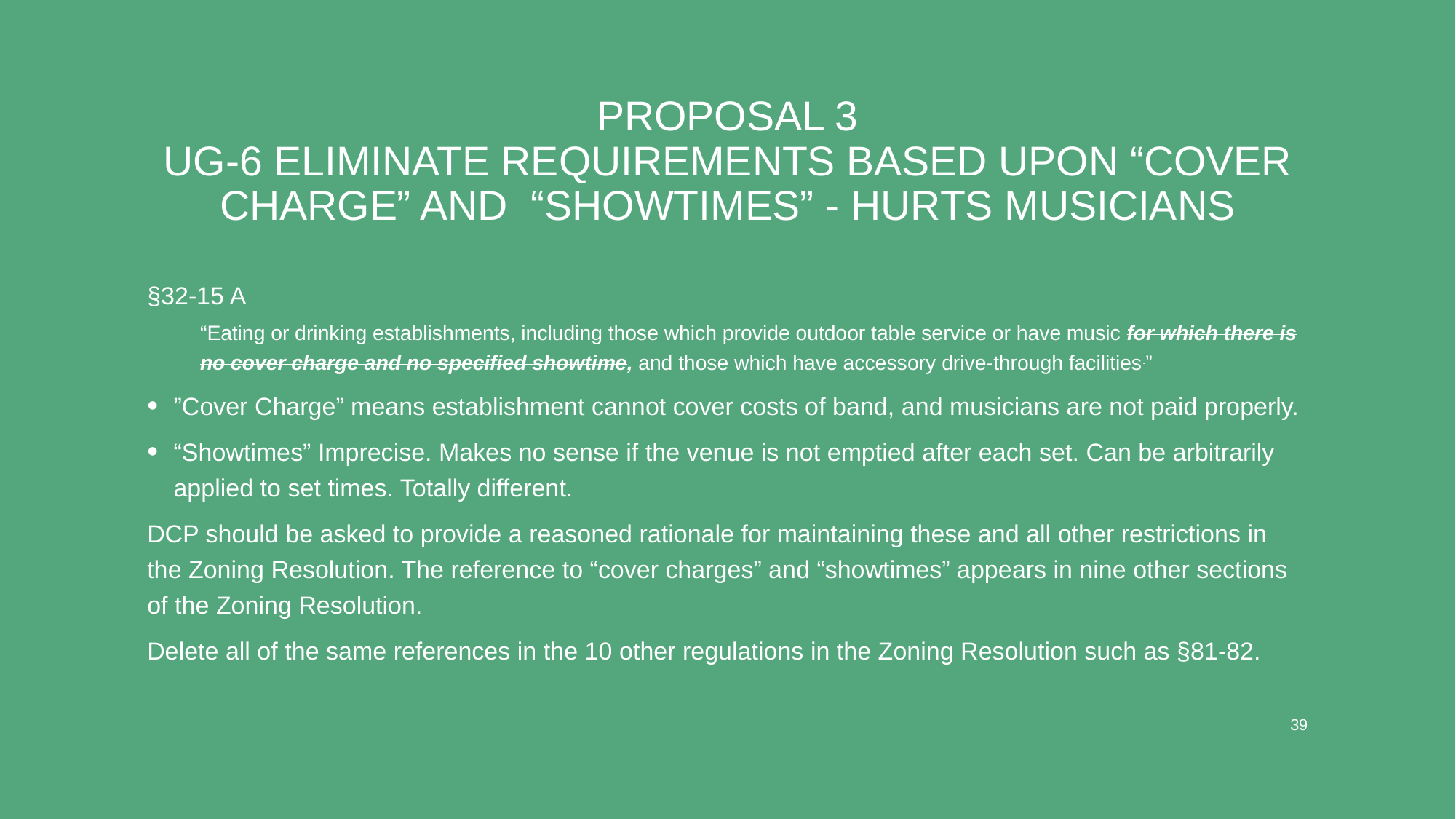

# Proposal 3 UG-6 eliminate requirements based upon “cover charge” and  “showtimes” - hurts musicians
§32-15 A
“Eating or drinking establishments, including those which provide outdoor table service or have music for which there is no cover charge and no specified showtime, and those which have accessory drive-through facilities.”
”Cover Charge” means establishment cannot cover costs of band, and musicians are not paid properly.
“Showtimes” Imprecise. Makes no sense if the venue is not emptied after each set. Can be arbitrarily applied to set times. Totally different.
DCP should be asked to provide a reasoned rationale for maintaining these and all other restrictions in the Zoning Resolution. The reference to “cover charges” and “showtimes” appears in nine other sections of the Zoning Resolution.
Delete all of the same references in the 10 other regulations in the Zoning Resolution such as §81-82.

39